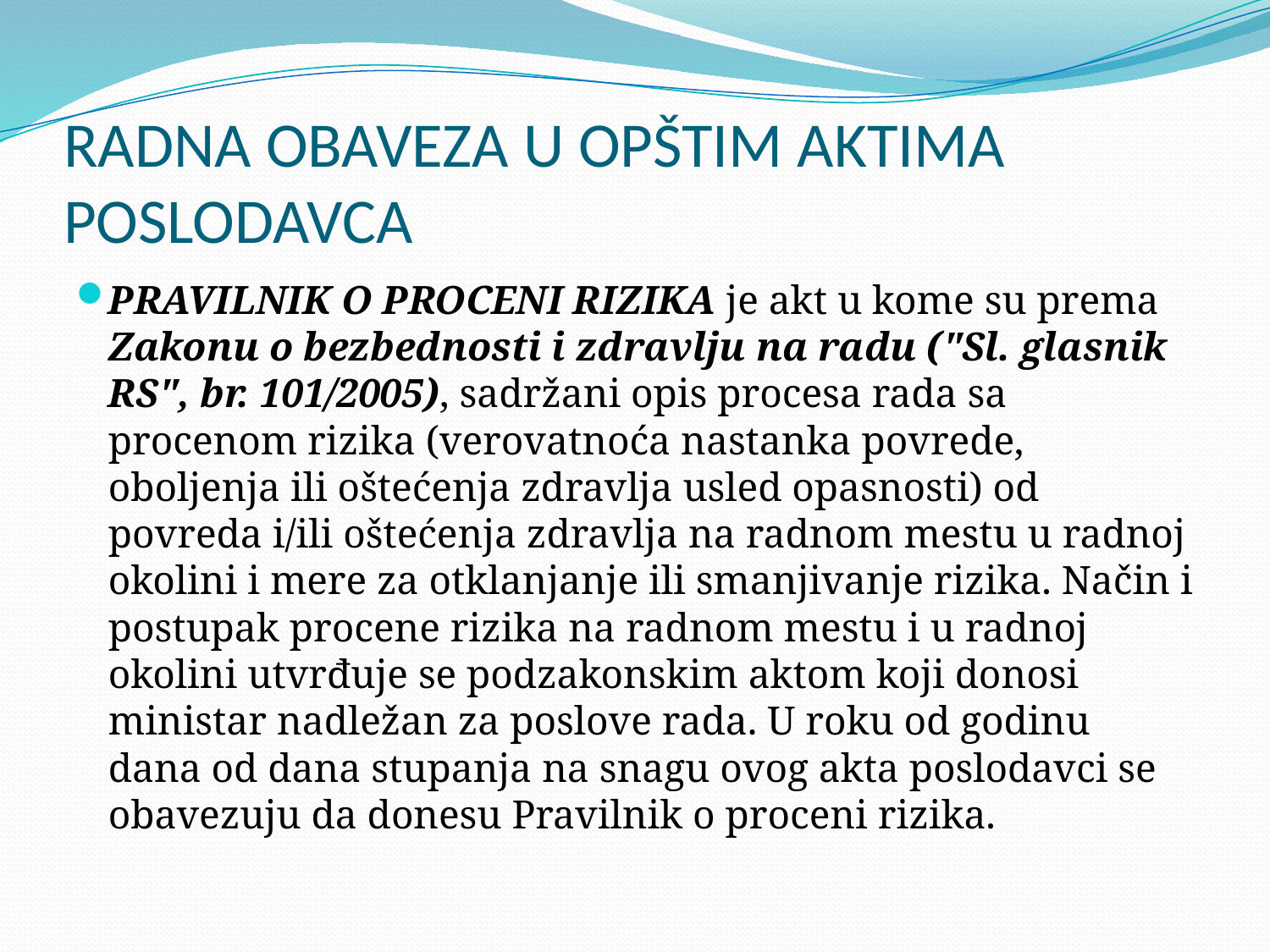

# RADNA OBAVEZA U OPŠTIM AKTIMA POSLODAVCA
PRAVILNIK O PROCENI RIZIKA je akt u kome su prema Zakonu o bezbednosti i zdravlju na radu ("Sl. glasnik RS", br. 101/2005), sadržani opis procesa rada sa procenom rizika (verovatnoća nastanka povrede, oboljenja ili oštećenja zdravlja usled opasnosti) od povreda i/ili oštećenja zdravlja na radnom mestu u radnoj okolini i mere za otklanjanje ili smanjivanje rizika. Način i postupak procene rizika na radnom mestu i u radnoj okolini utvrđuje se podzakonskim aktom koji donosi ministar nadležan za poslove rada. U roku od godinu dana od dana stupanja na snagu ovog akta poslodavci se obavezuju da donesu Pravilnik o proceni rizika.